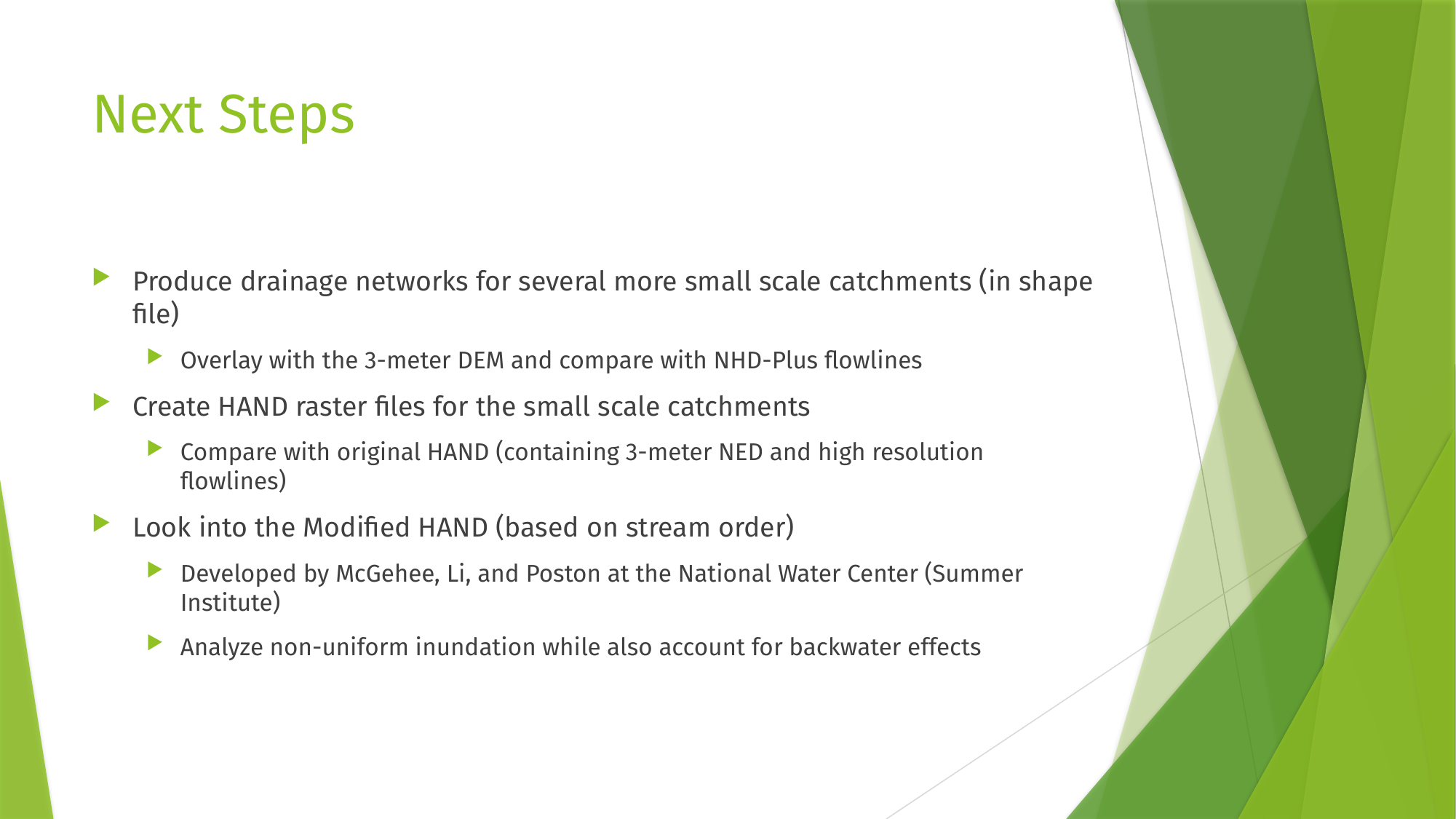

# Next Steps
Produce drainage networks for several more small scale catchments (in shape file)
Overlay with the 3-meter DEM and compare with NHD-Plus flowlines
Create HAND raster files for the small scale catchments
Compare with original HAND (containing 3-meter NED and high resolution flowlines)
Look into the Modified HAND (based on stream order)
Developed by McGehee, Li, and Poston at the National Water Center (Summer Institute)
Analyze non-uniform inundation while also account for backwater effects